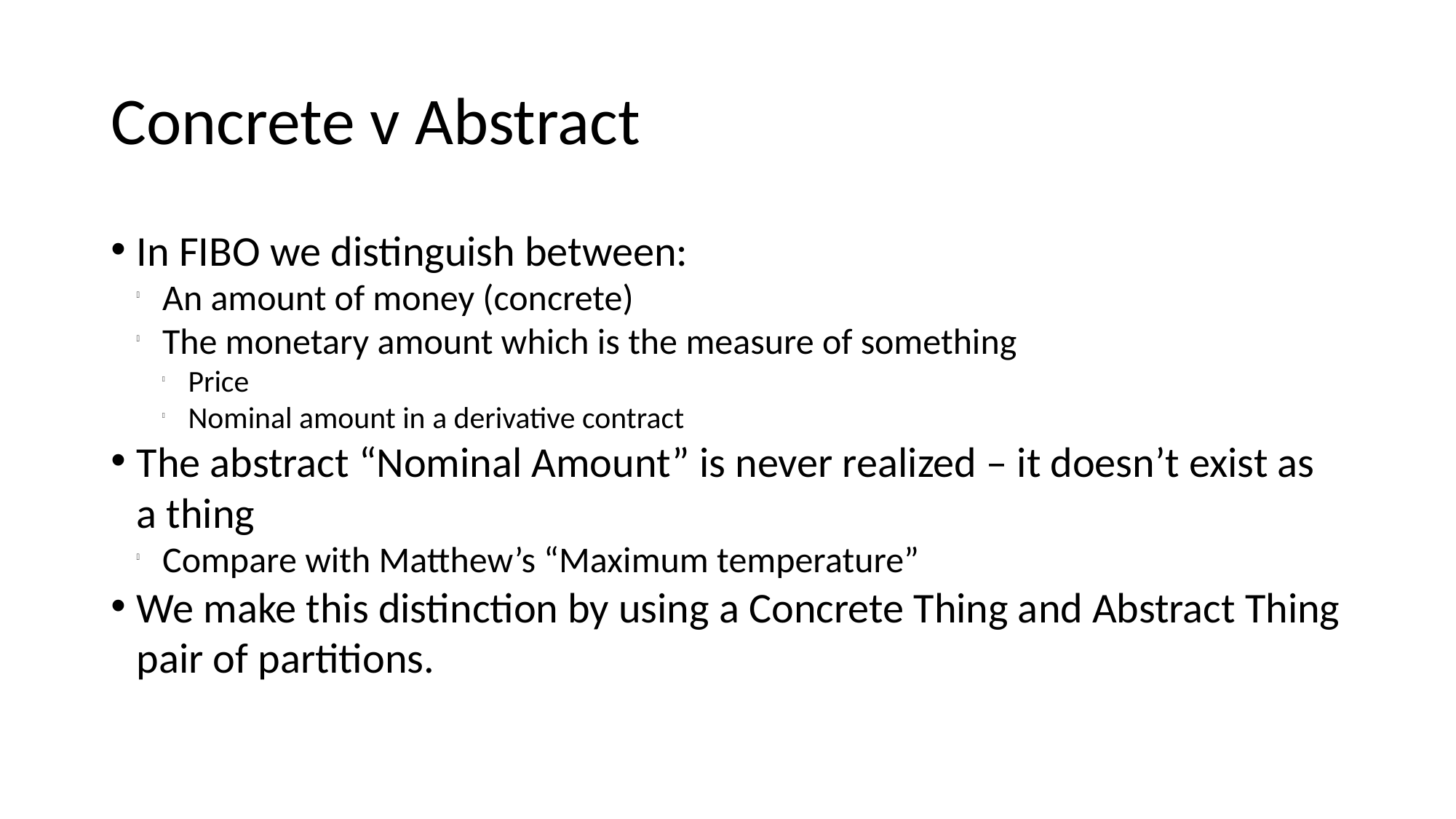

Concrete v Abstract
In FIBO we distinguish between:
An amount of money (concrete)
The monetary amount which is the measure of something
Price
Nominal amount in a derivative contract
The abstract “Nominal Amount” is never realized – it doesn’t exist as a thing
Compare with Matthew’s “Maximum temperature”
We make this distinction by using a Concrete Thing and Abstract Thing pair of partitions.